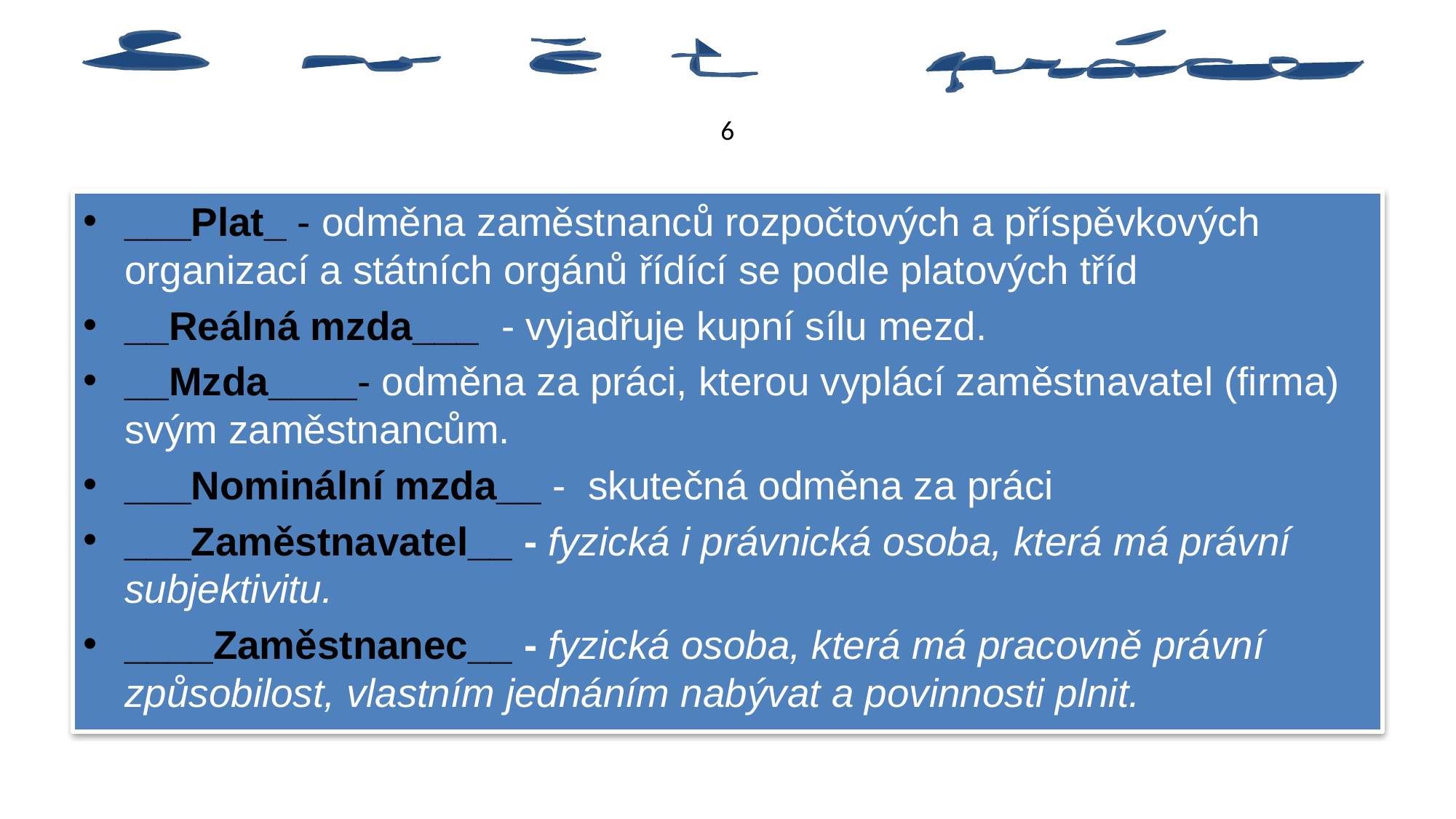

# 6
___Plat_ - odměna zaměstnanců rozpočtových a příspěvkových organizací a státních orgánů řídící se podle platových tříd
__Reálná mzda___  - vyjadřuje kupní sílu mezd.
__Mzda____- odměna za práci, kterou vyplácí zaměstnavatel (firma) svým zaměstnancům.
___Nominální mzda__ -  skutečná odměna za práci
___Zaměstnavatel__ - fyzická i právnická osoba, která má právní subjektivitu.
____Zaměstnanec__ - fyzická osoba, která má pracovně právní způsobilost, vlastním jednáním nabývat a povinnosti plnit.